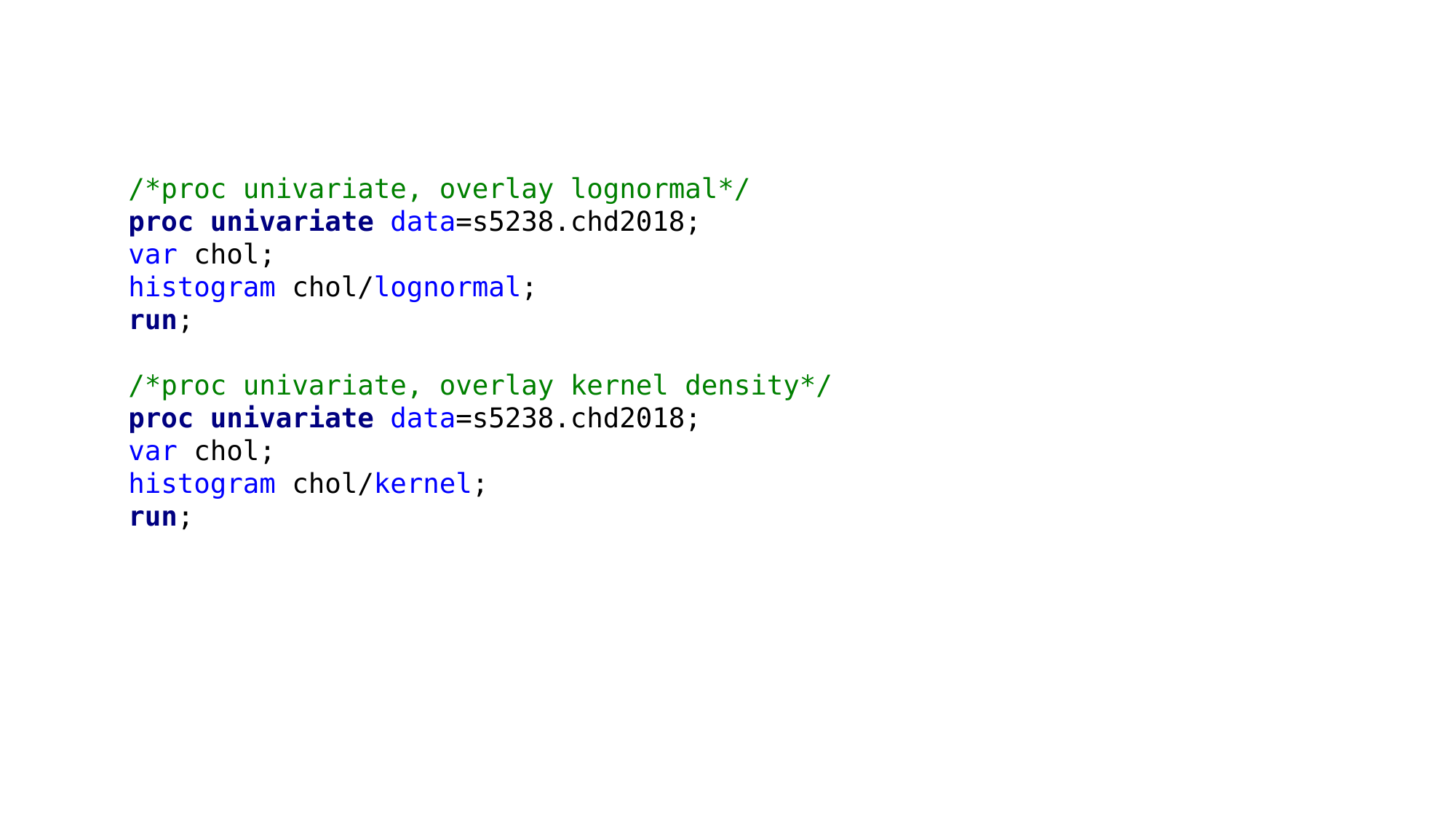

/*proc univariate, overlay lognormal*/
proc univariate data=s5238.chd2018;
var chol;
histogram chol/lognormal;
run;

/*proc univariate, overlay kernel density*/
proc univariate data=s5238.chd2018;
var chol;
histogram chol/kernel;
run;